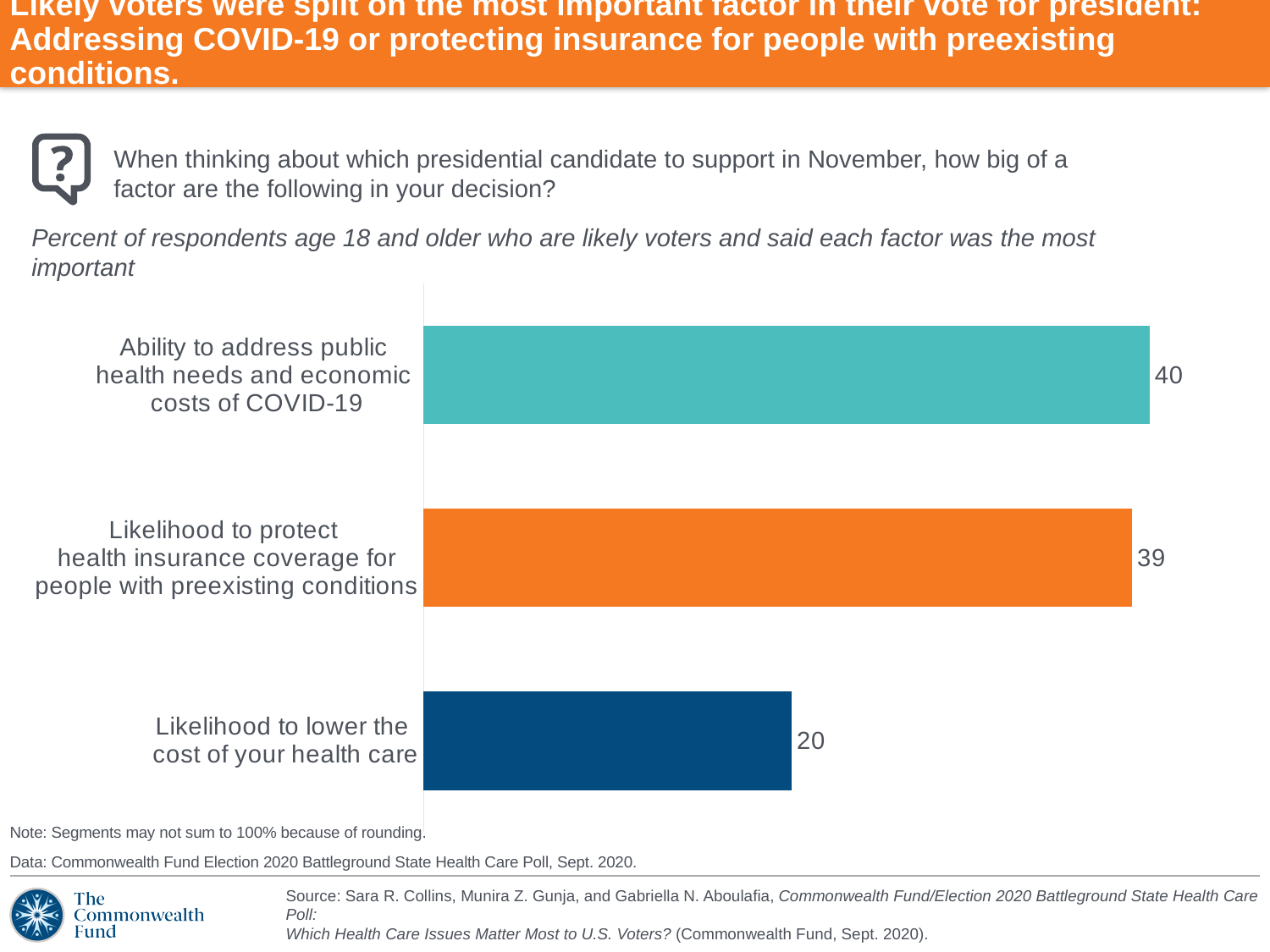

Likely voters were split on the most important factor in their vote for president: Addressing COVID-19 or protecting insurance for people with preexisting conditions.
When thinking about which presidential candidate to support in November, how big of a factor are the following in your decision?

Percent of respondents age 18 and older who are likely voters and said each factor was the most important

### Chart

| Category | All |
|---|---|
| Likelihood to lower the
cost of your health care | 20.419999999999998 |
| Likelihood to protect
health insurance coverage for
people with preexisting conditions | 39.300000000000004 |
| Ability to address public
health needs and economic
costs of COVID-19 | 40.27 |
Note: Segments may not sum to 100% because of rounding.
Data: Commonwealth Fund Election 2020 Battleground State Health Care Poll, Sept. 2020.